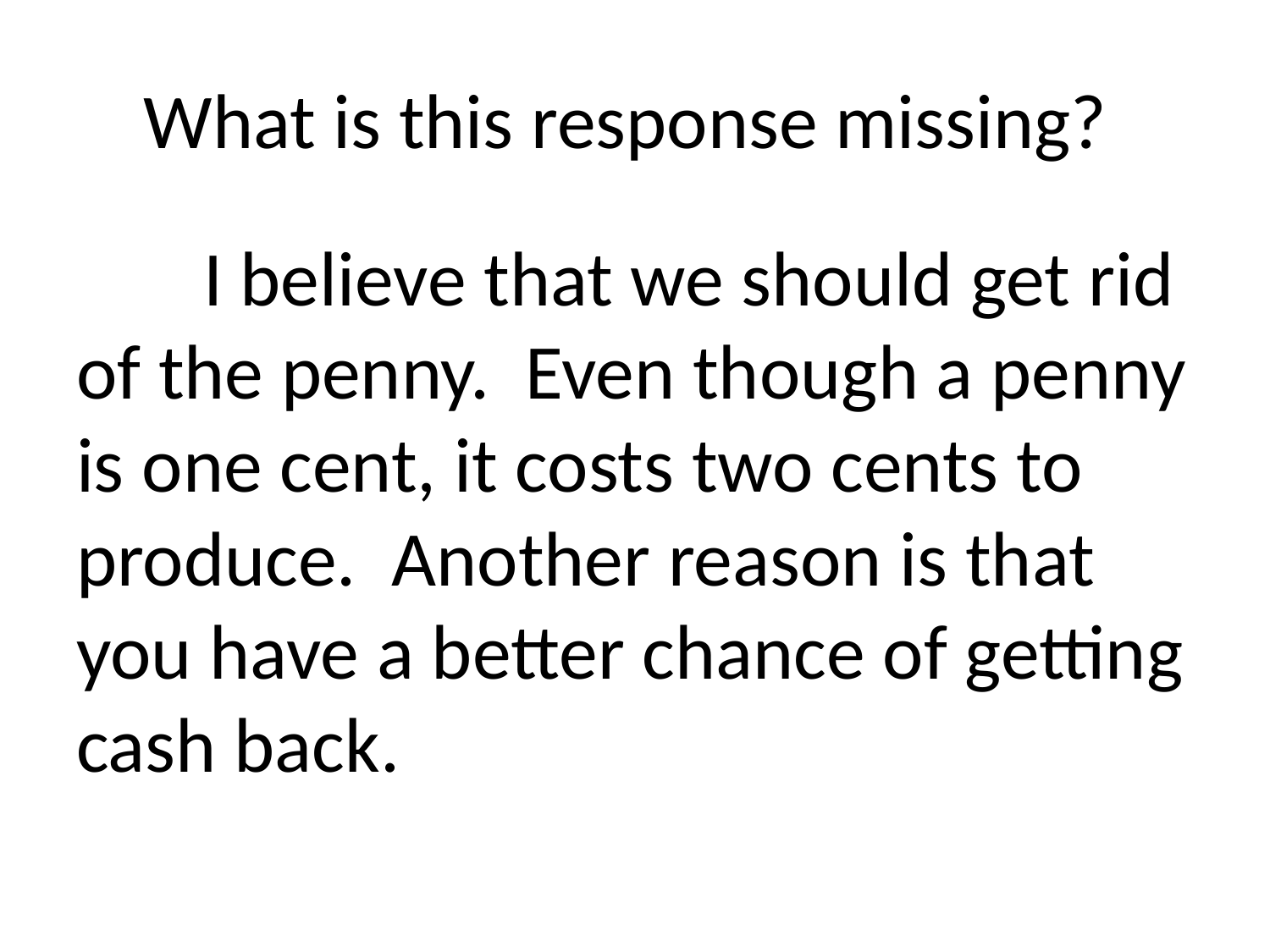

# What is this response missing?
 	I believe that we should get rid of the penny.  Even though a penny is one cent, it costs two cents to produce.  Another reason is that you have a better chance of getting cash back.